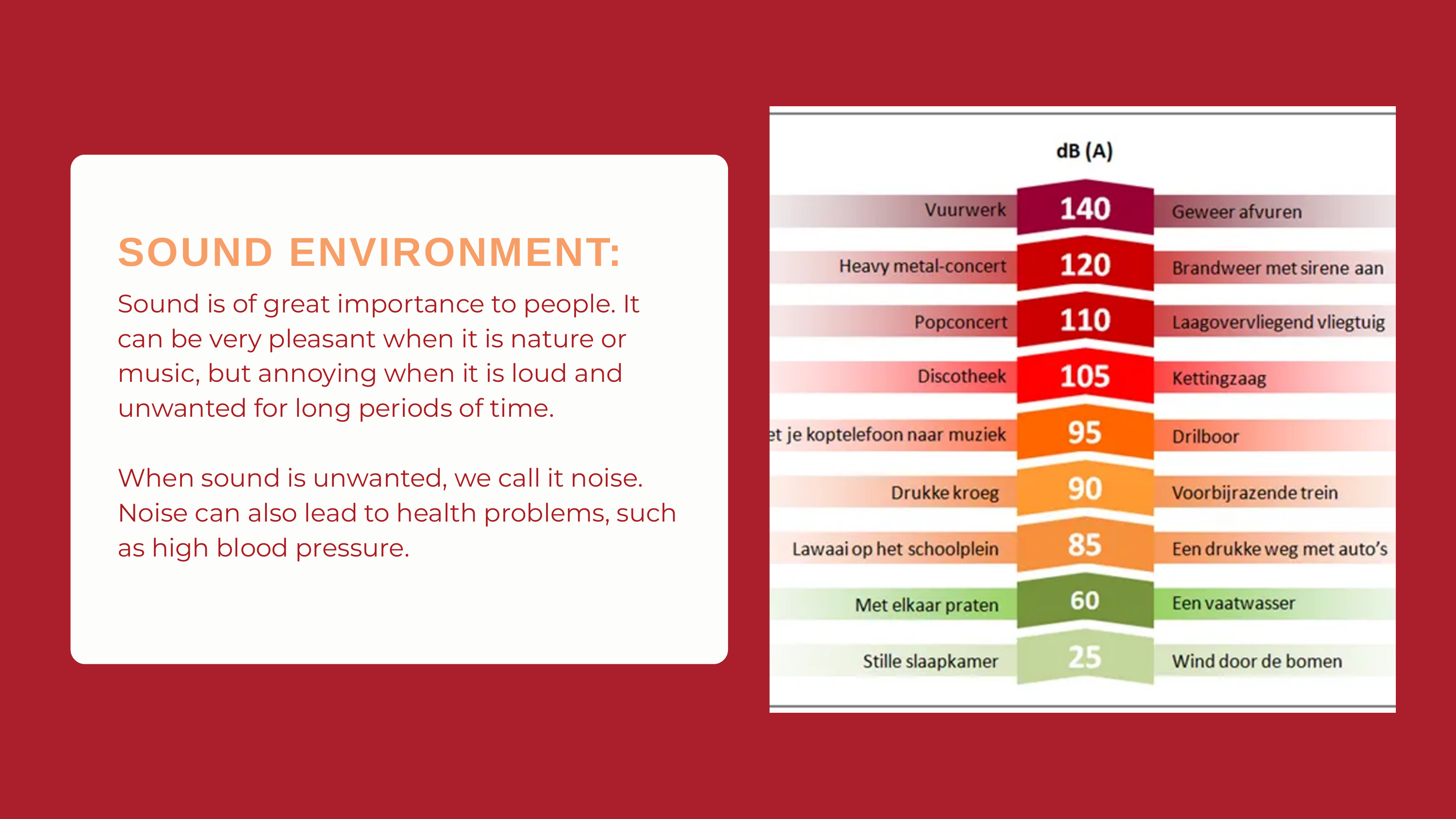

SOUND ENVIRONMENT:

Sound is of great importance to people. It can be very pleasant when it is nature or music, but annoying when it is loud and unwanted for long periods of time.

When sound is unwanted, we call it noise. Noise can also lead to health problems, such as high blood pressure.